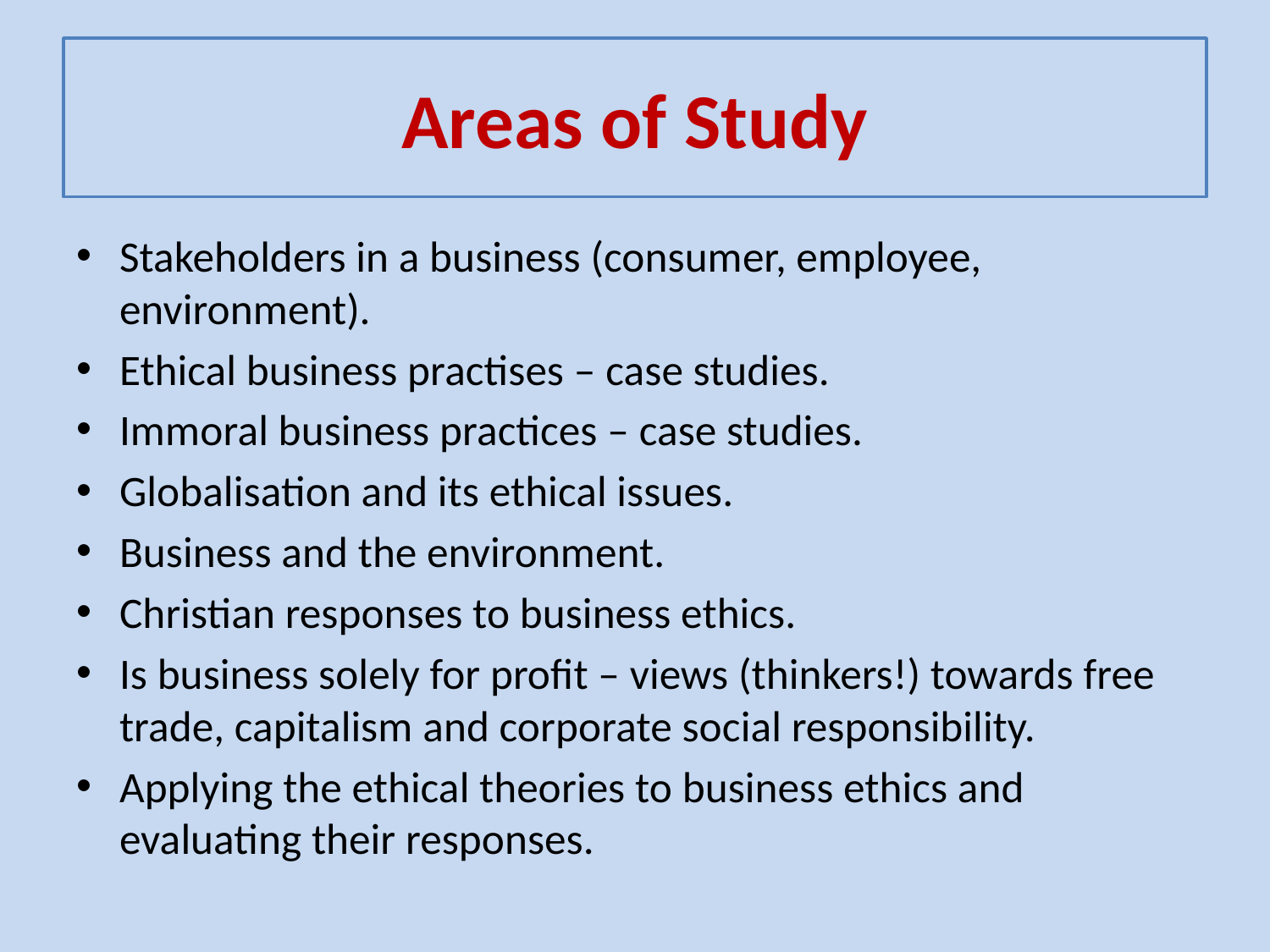

# Areas of Study
Stakeholders in a business (consumer, employee, environment).
Ethical business practises – case studies.
Immoral business practices – case studies.
Globalisation and its ethical issues.
Business and the environment.
Christian responses to business ethics.
Is business solely for profit – views (thinkers!) towards free trade, capitalism and corporate social responsibility.
Applying the ethical theories to business ethics and evaluating their responses.